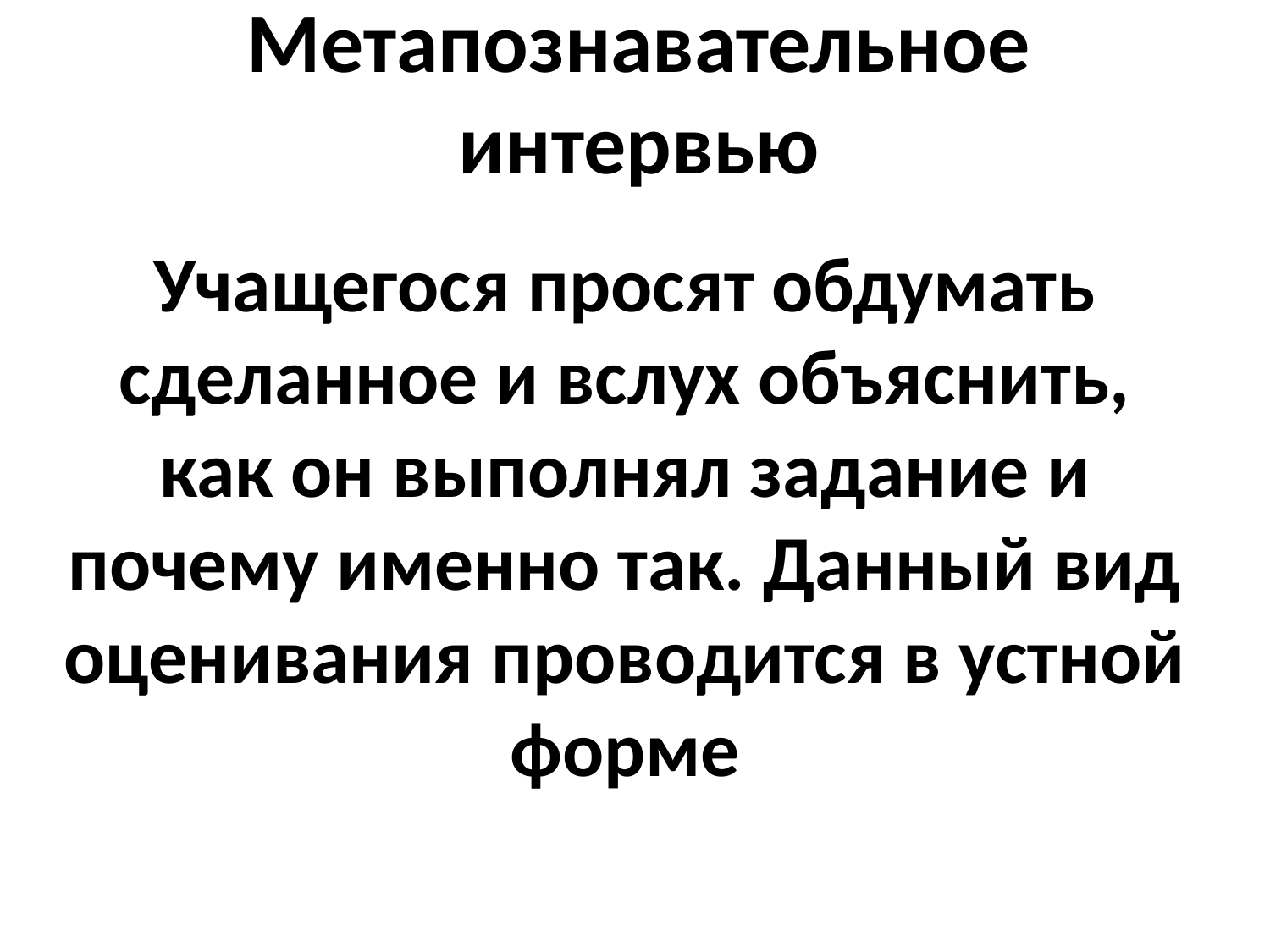

# Метапознавательное интервью

Учащегося просят обдумать сделанное и вслух объяснить, как он выполнял задание и почему именно так. Данный вид оценивания проводится в устной форме